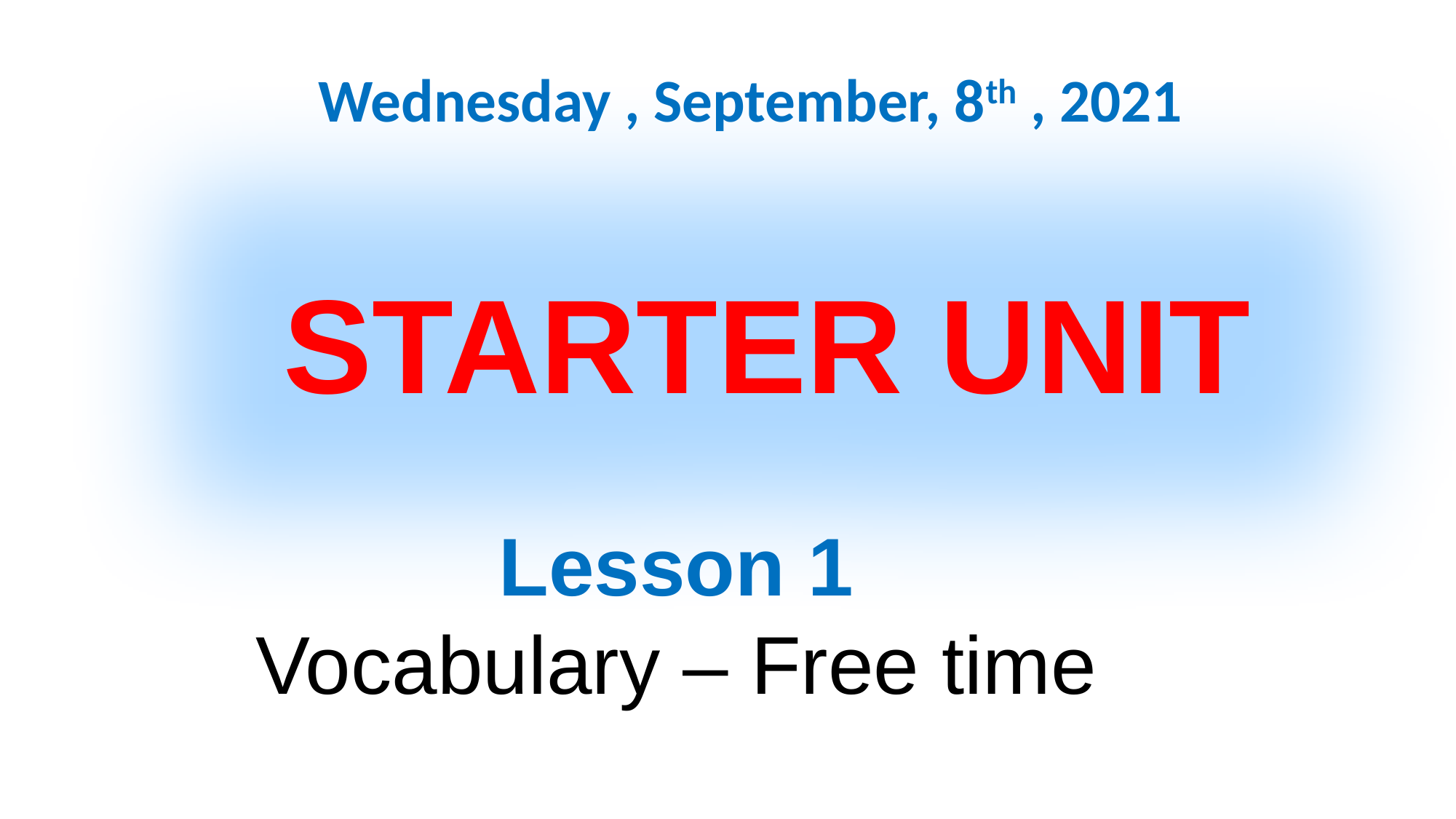

Wednesday , September, 8th , 2021
STARTER UNIT
Lesson 1
Vocabulary – Free time